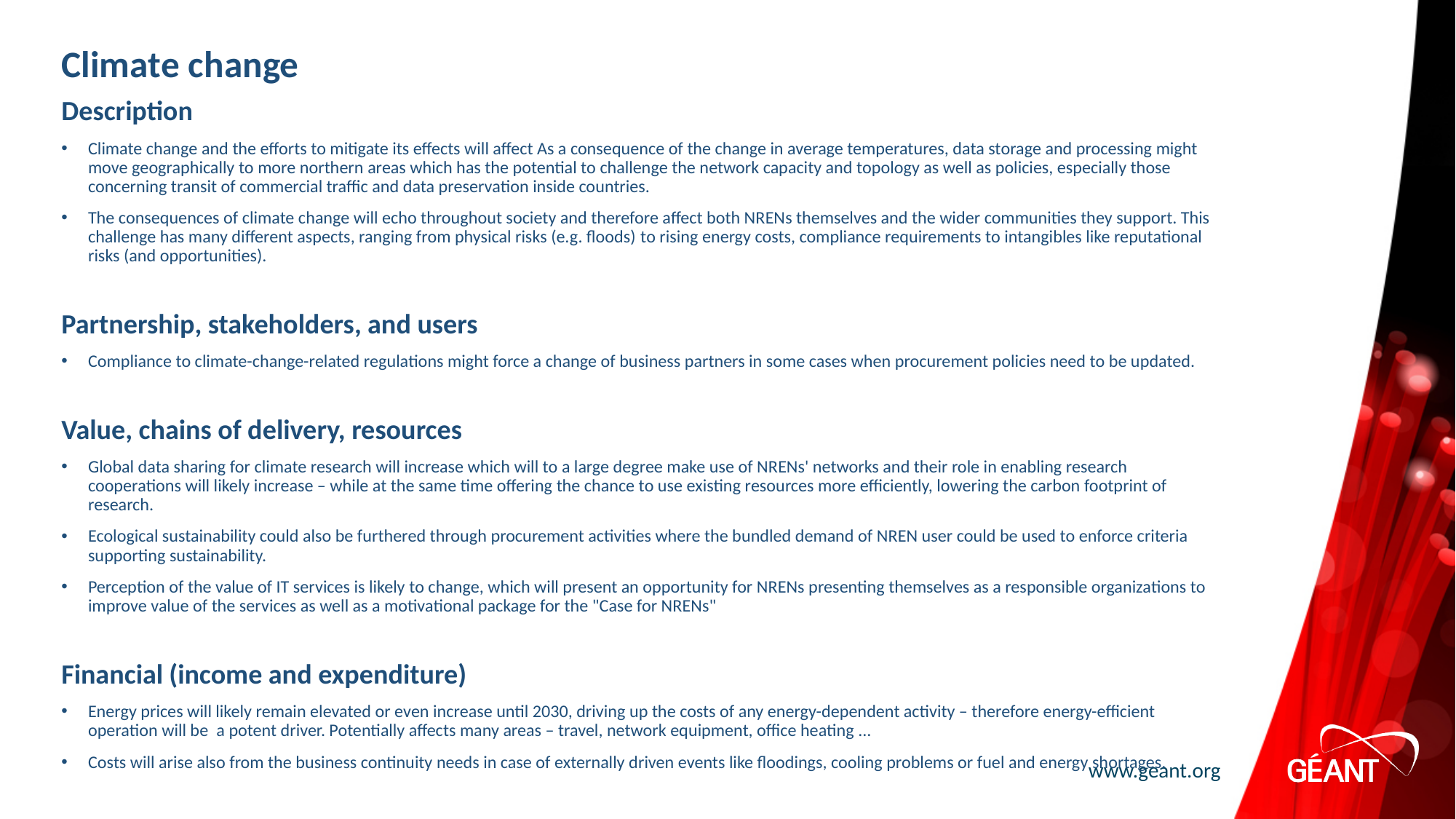

# Climate change
Description
Climate change and the efforts to mitigate its effects will affect As a consequence of the change in average temperatures, data storage and processing might move geographically to more northern areas which has the potential to challenge the network capacity and topology as well as policies, especially those concerning transit of commercial traffic and data preservation inside countries.
The consequences of climate change will echo throughout society and therefore affect both NRENs themselves and the wider communities they support. This challenge has many different aspects, ranging from physical risks (e.g. floods) to rising energy costs, compliance requirements to intangibles like reputational risks (and opportunities).

Partnership, stakeholders, and users
Compliance to climate-change-related regulations might force a change of business partners in some cases when procurement policies need to be updated.

Value, chains of delivery, resources
Global data sharing for climate research will increase which will to a large degree make use of NRENs' networks and their role in enabling research cooperations will likely increase – while at the same time offering the chance to use existing resources more efficiently, lowering the carbon footprint of research.
Ecological sustainability could also be furthered through procurement activities where the bundled demand of NREN user could be used to enforce criteria supporting sustainability.
Perception of the value of IT services is likely to change, which will present an opportunity for NRENs presenting themselves as a responsible organizations to improve value of the services as well as a motivational package for the "Case for NRENs"

Financial (income and expenditure)
Energy prices will likely remain elevated or even increase until 2030, driving up the costs of any energy-dependent activity – therefore energy-efficient operation will be  a potent driver. Potentially affects many areas – travel, network equipment, office heating ...
Costs will arise also from the business continuity needs in case of externally driven events like floodings, cooling problems or fuel and energy shortages.